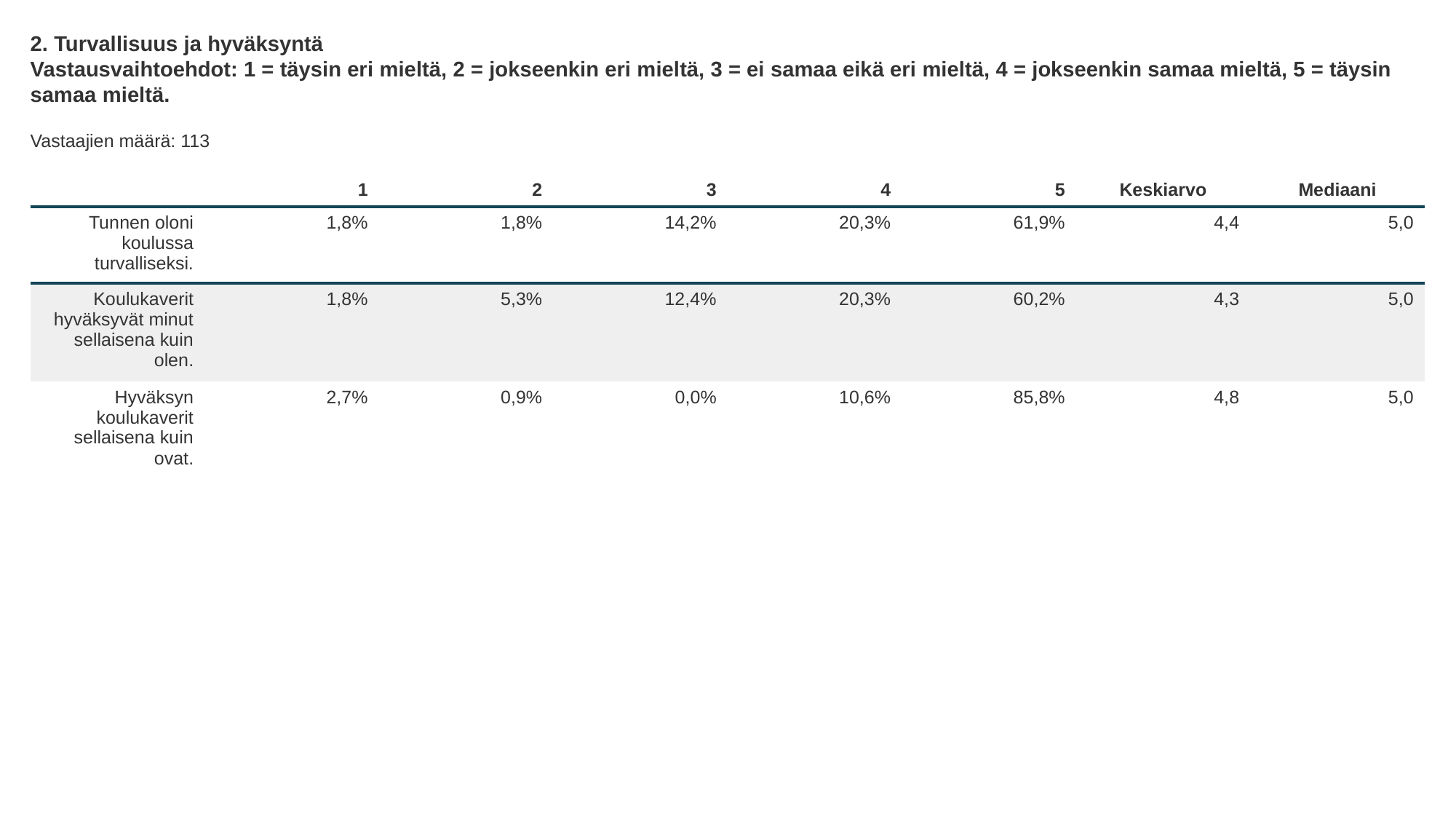

2. Turvallisuus ja hyväksyntä
Vastausvaihtoehdot: 1 = täysin eri mieltä, 2 = jokseenkin eri mieltä, 3 = ei samaa eikä eri mieltä, 4 = jokseenkin samaa mieltä, 5 = täysin samaa mieltä.
Vastaajien määrä: 113
|  | 1 | 2 | 3 | 4 | 5 | Keskiarvo | Mediaani |
| --- | --- | --- | --- | --- | --- | --- | --- |
| Tunnen oloni koulussa turvalliseksi. | 1,8% | 1,8% | 14,2% | 20,3% | 61,9% | 4,4 | 5,0 |
| Koulukaverit hyväksyvät minut sellaisena kuin olen. | 1,8% | 5,3% | 12,4% | 20,3% | 60,2% | 4,3 | 5,0 |
| Hyväksyn koulukaverit sellaisena kuin ovat. | 2,7% | 0,9% | 0,0% | 10,6% | 85,8% | 4,8 | 5,0 |